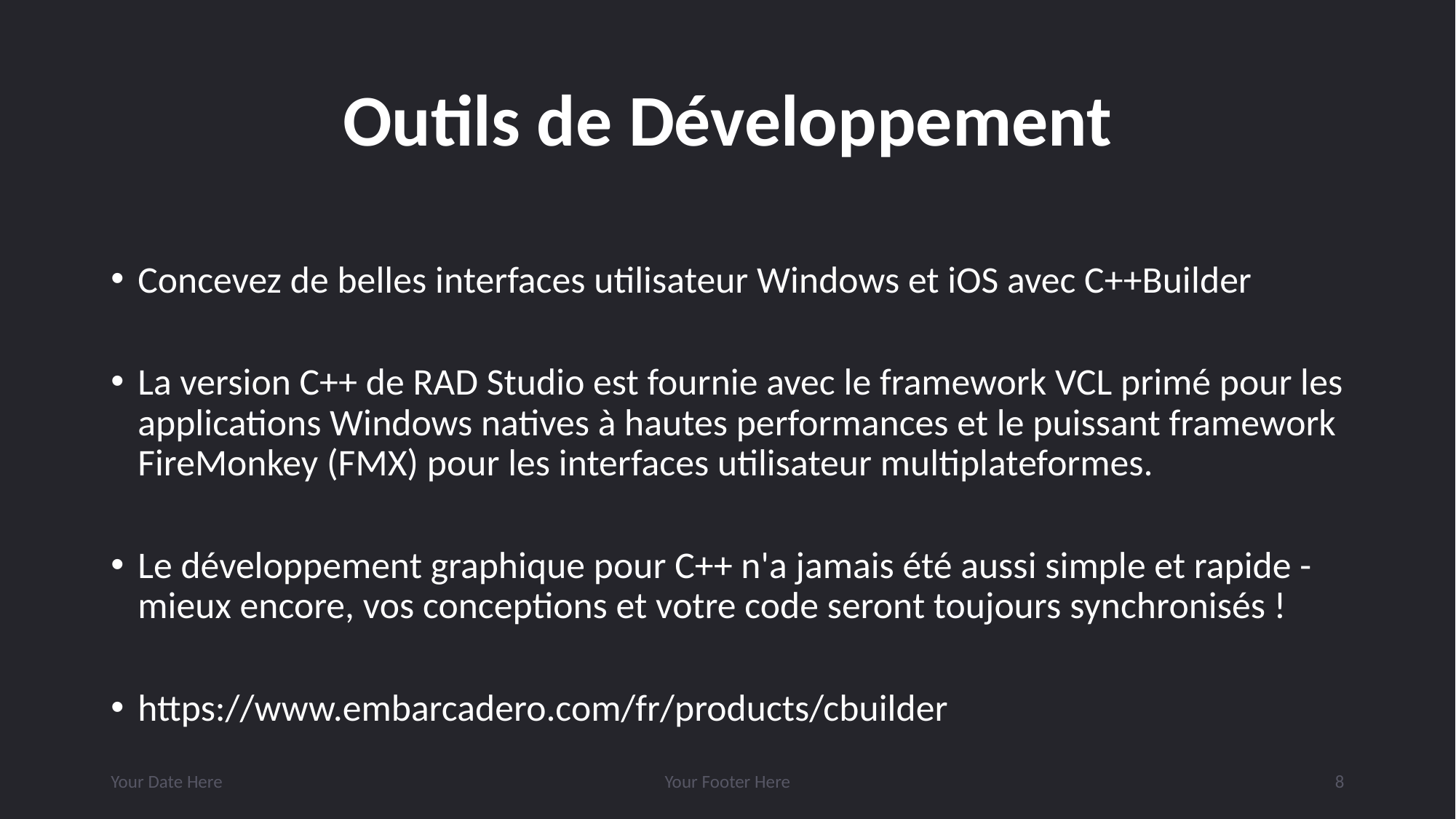

# Outils de Développement
Concevez de belles interfaces utilisateur Windows et iOS avec C++Builder

La version C++ de RAD Studio est fournie avec le framework VCL primé pour les applications Windows natives à hautes performances et le puissant framework FireMonkey (FMX) pour les interfaces utilisateur multiplateformes.

Le développement graphique pour C++ n'a jamais été aussi simple et rapide - mieux encore, vos conceptions et votre code seront toujours synchronisés !

https://www.embarcadero.com/fr/products/cbuilder
Your Date Here
Your Footer Here
8